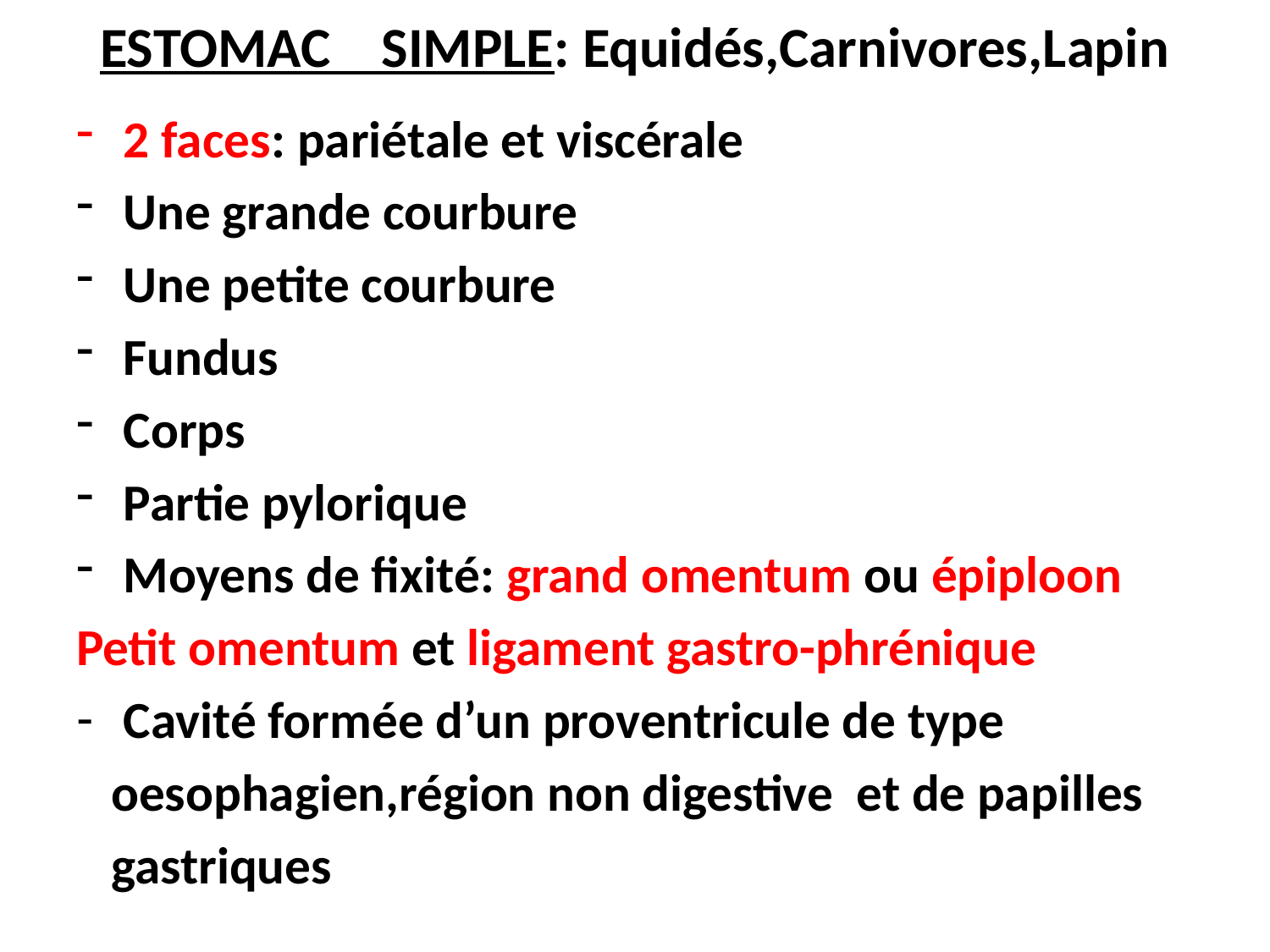

# ESTOMAC    SIMPLE: Equidés,Carnivores,Lapin
2 faces: pariétale et viscérale
Une grande courbure
Une petite courbure
Fundus
Corps
Partie pylorique
Moyens de fixité: grand omentum ou épiploon
Petit omentum et ligament gastro-phrénique
Cavité formée d’un proventricule de type
   oesophagien,région non digestive  et de papilles
   gastriques